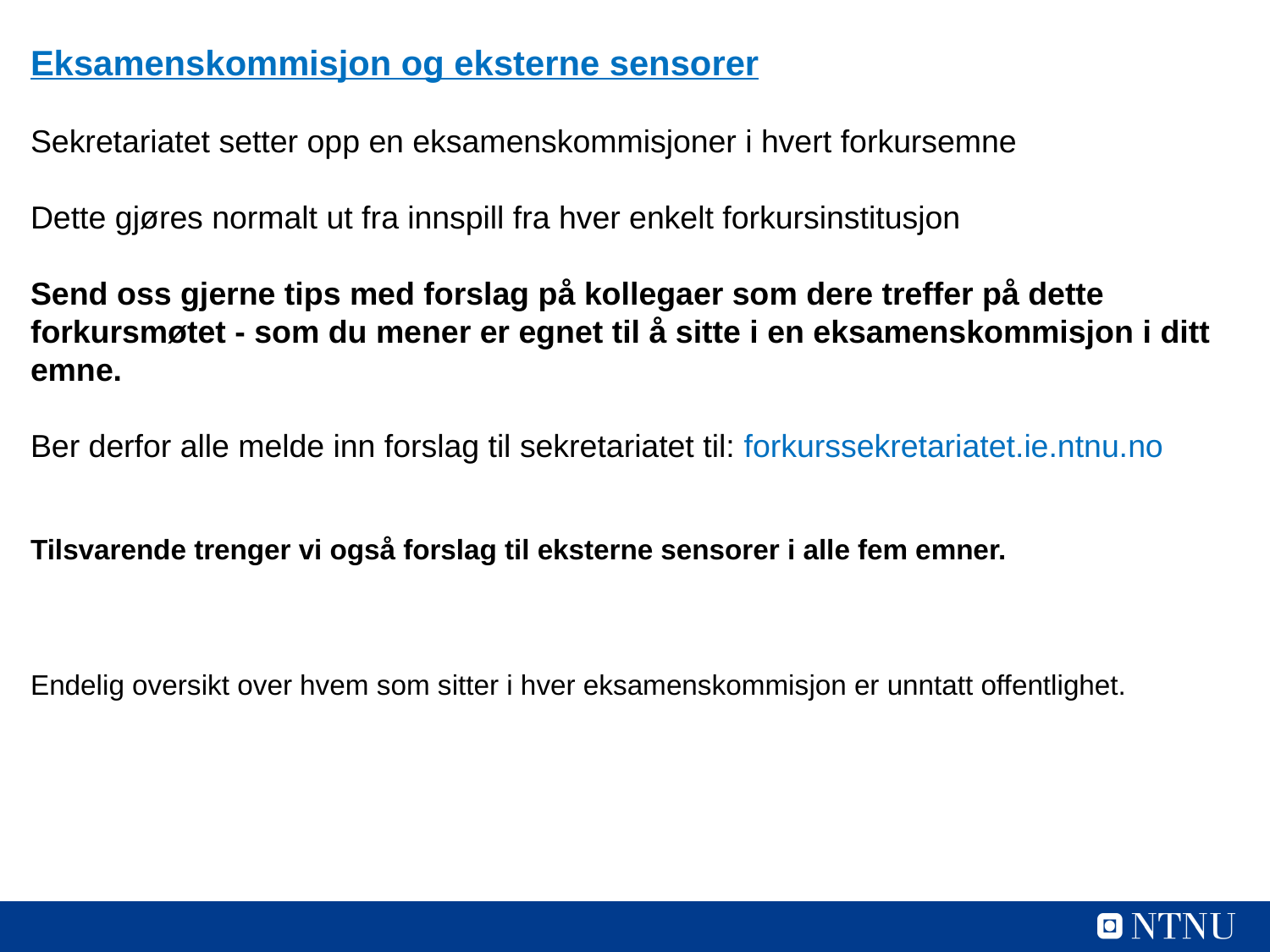

Eksamenskommisjon og eksterne sensorer

Sekretariatet setter opp en eksamenskommisjoner i hvert forkursemne

Dette gjøres normalt ut fra innspill fra hver enkelt forkursinstitusjon

Send oss gjerne tips med forslag på kollegaer som dere treffer på dette forkursmøtet - som du mener er egnet til å sitte i en eksamenskommisjon i ditt emne.

Ber derfor alle melde inn forslag til sekretariatet til: forkurssekretariatet.ie.ntnu.no

Tilsvarende trenger vi også forslag til eksterne sensorer i alle fem emner.

Endelig oversikt over hvem som sitter i hver eksamenskommisjon er unntatt offentlighet.